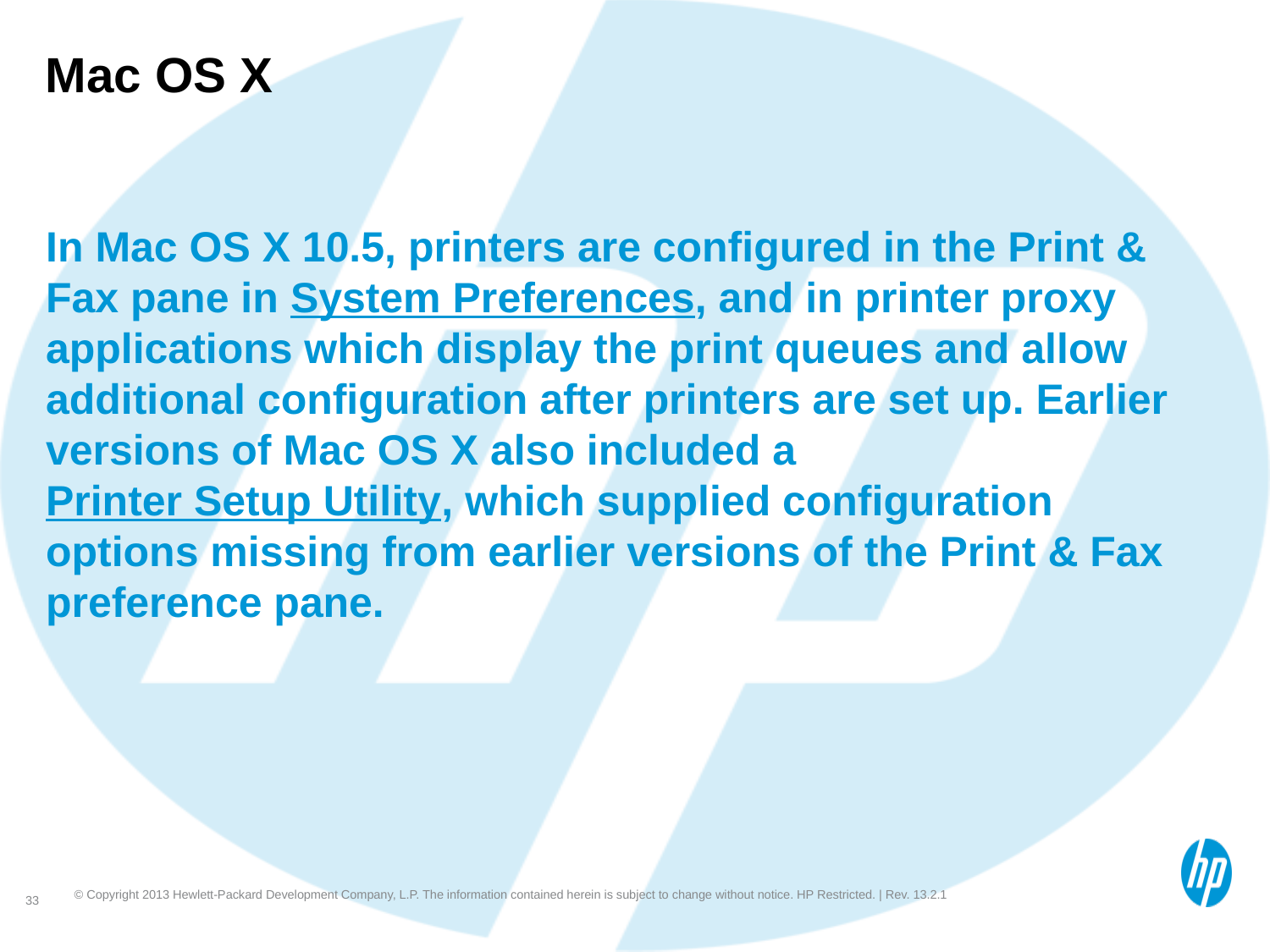

# Mac OS X
In Mac OS X 10.5, printers are configured in the Print & Fax pane in System Preferences, and in printer proxy applications which display the print queues and allow additional configuration after printers are set up. Earlier versions of Mac OS X also included a Printer Setup Utility, which supplied configuration options missing from earlier versions of the Print & Fax preference pane.